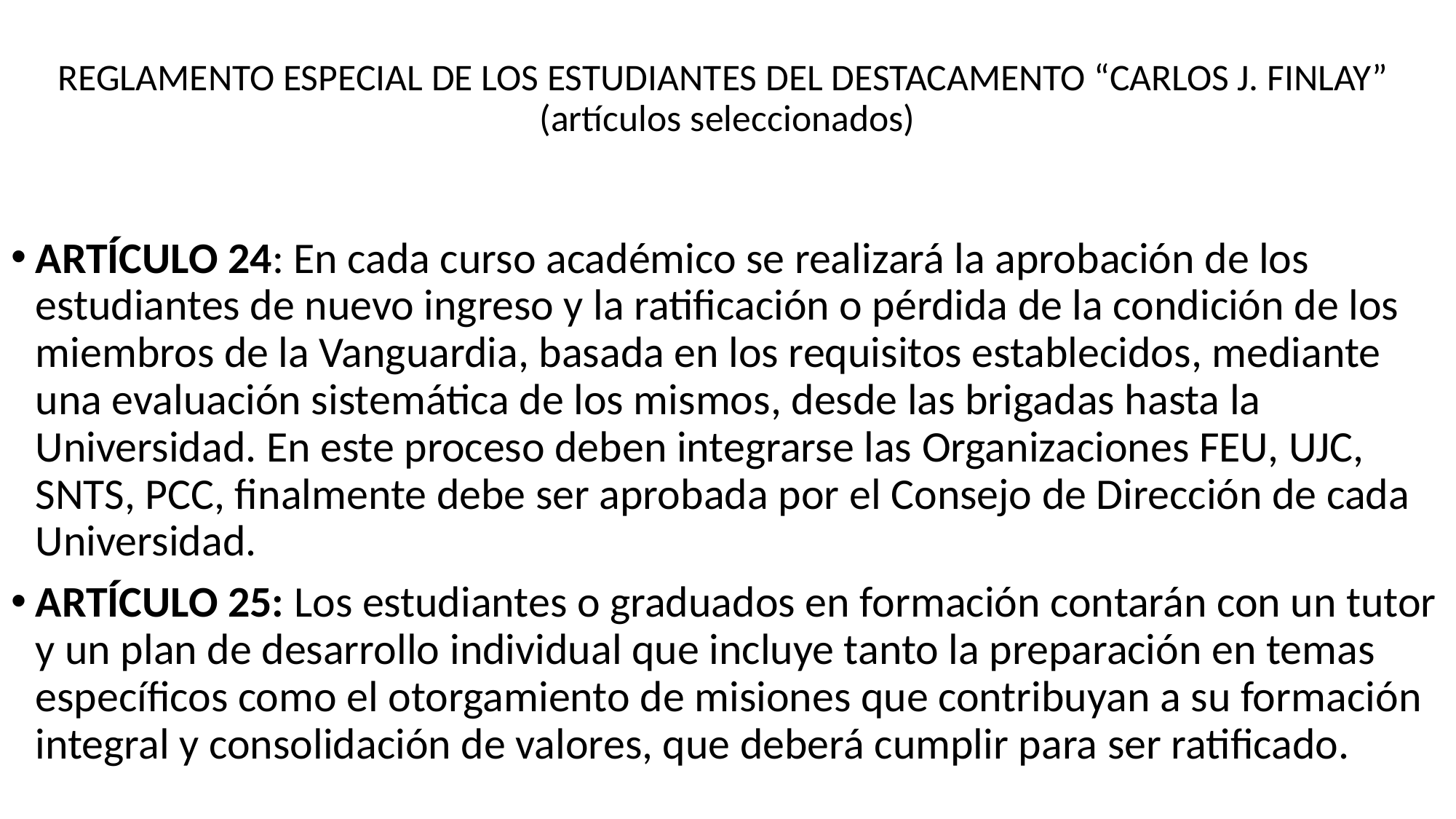

# REGLAMENTO ESPECIAL DE LOS ESTUDIANTES DEL DESTACAMENTO “CARLOS J. FINLAY” (artículos seleccionados)
ARTÍCULO 24: En cada curso académico se realizará la aprobación de los estudiantes de nuevo ingreso y la ratificación o pérdida de la condición de los miembros de la Vanguardia, basada en los requisitos establecidos, mediante una evaluación sistemática de los mismos, desde las brigadas hasta la Universidad. En este proceso deben integrarse las Organizaciones FEU, UJC, SNTS, PCC, finalmente debe ser aprobada por el Consejo de Dirección de cada Universidad.
ARTÍCULO 25: Los estudiantes o graduados en formación contarán con un tutor y un plan de desarrollo individual que incluye tanto la preparación en temas específicos como el otorgamiento de misiones que contribuyan a su formación integral y consolidación de valores, que deberá cumplir para ser ratificado.